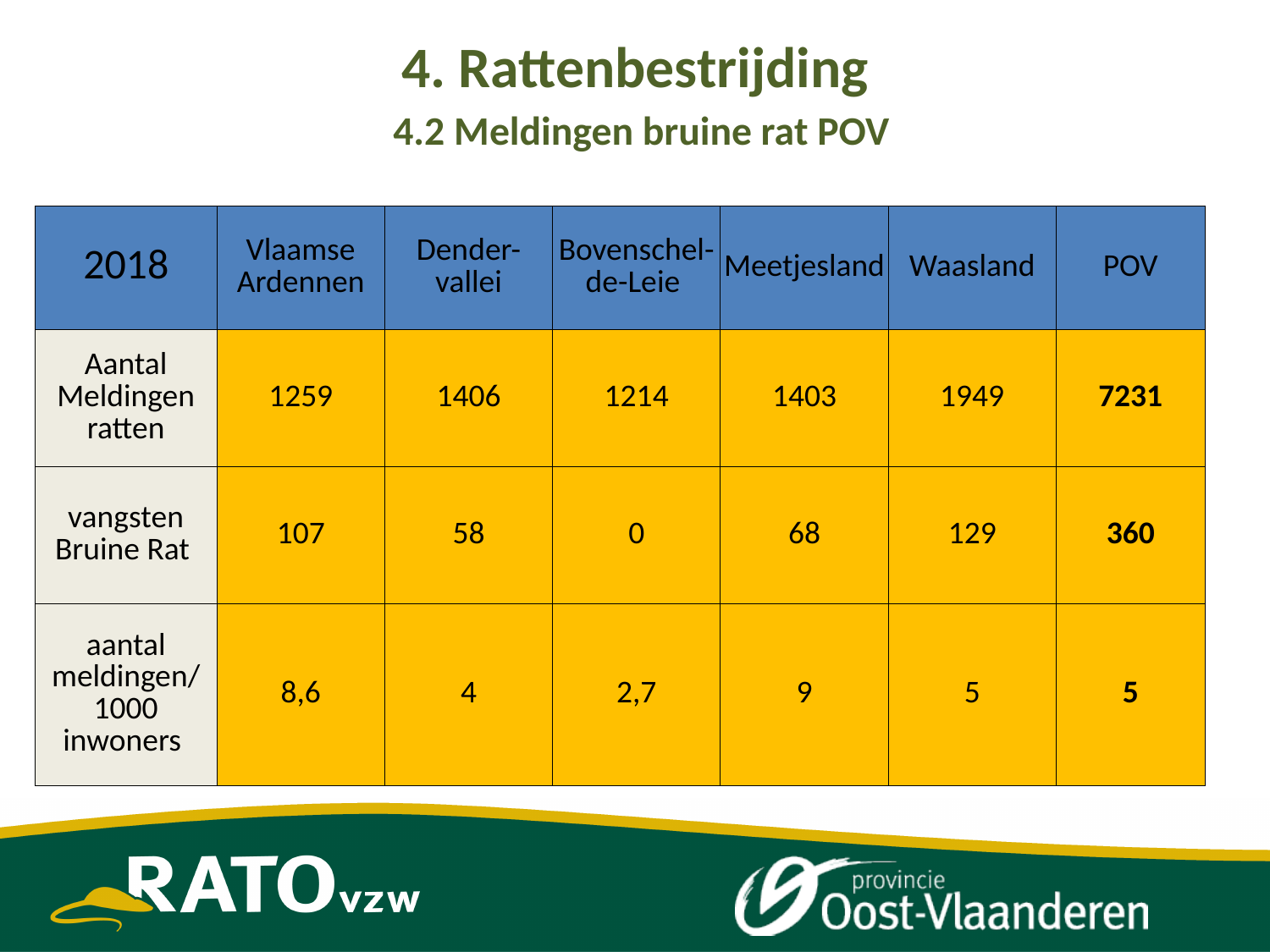

# 4. Rattenbestrijding 4.2 Meldingen bruine rat POV
| 2018 | Vlaamse Ardennen | Dender-vallei | Bovenschel-de-Leie | Meetjesland | Waasland | POV |
| --- | --- | --- | --- | --- | --- | --- |
| Aantal Meldingen ratten | 1259 | 1406 | 1214 | 1403 | 1949 | 7231 |
| vangsten Bruine Rat | 107 | 58 | 0 | 68 | 129 | 360 |
| aantal meldingen/ 1000 inwoners | 8,6 | 4 | 2,7 | 9 | 5 | 5 |